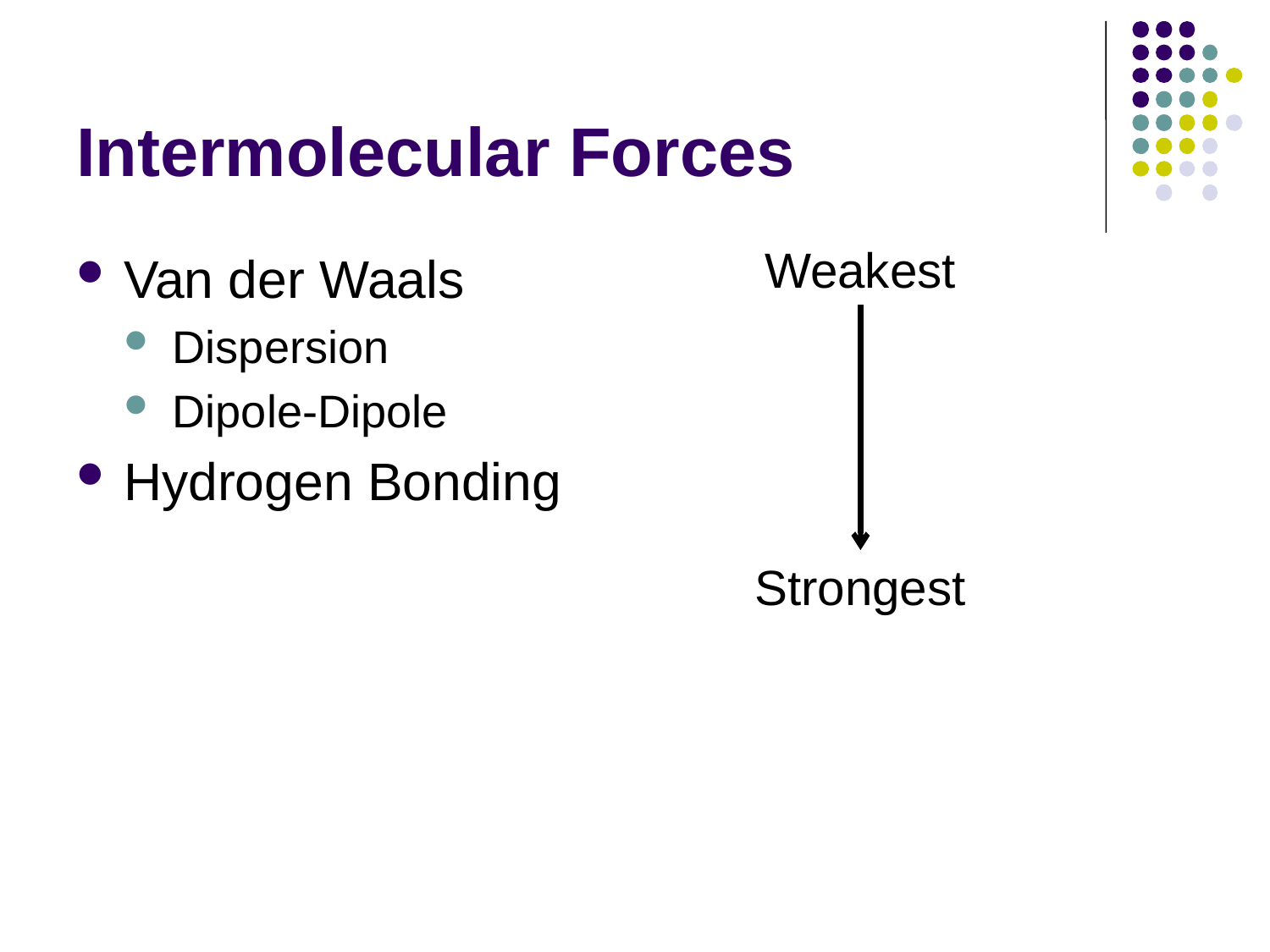

# Intermolecular Forces
Weakest
Strongest
Van der Waals
Dispersion
Dipole-Dipole
Hydrogen Bonding